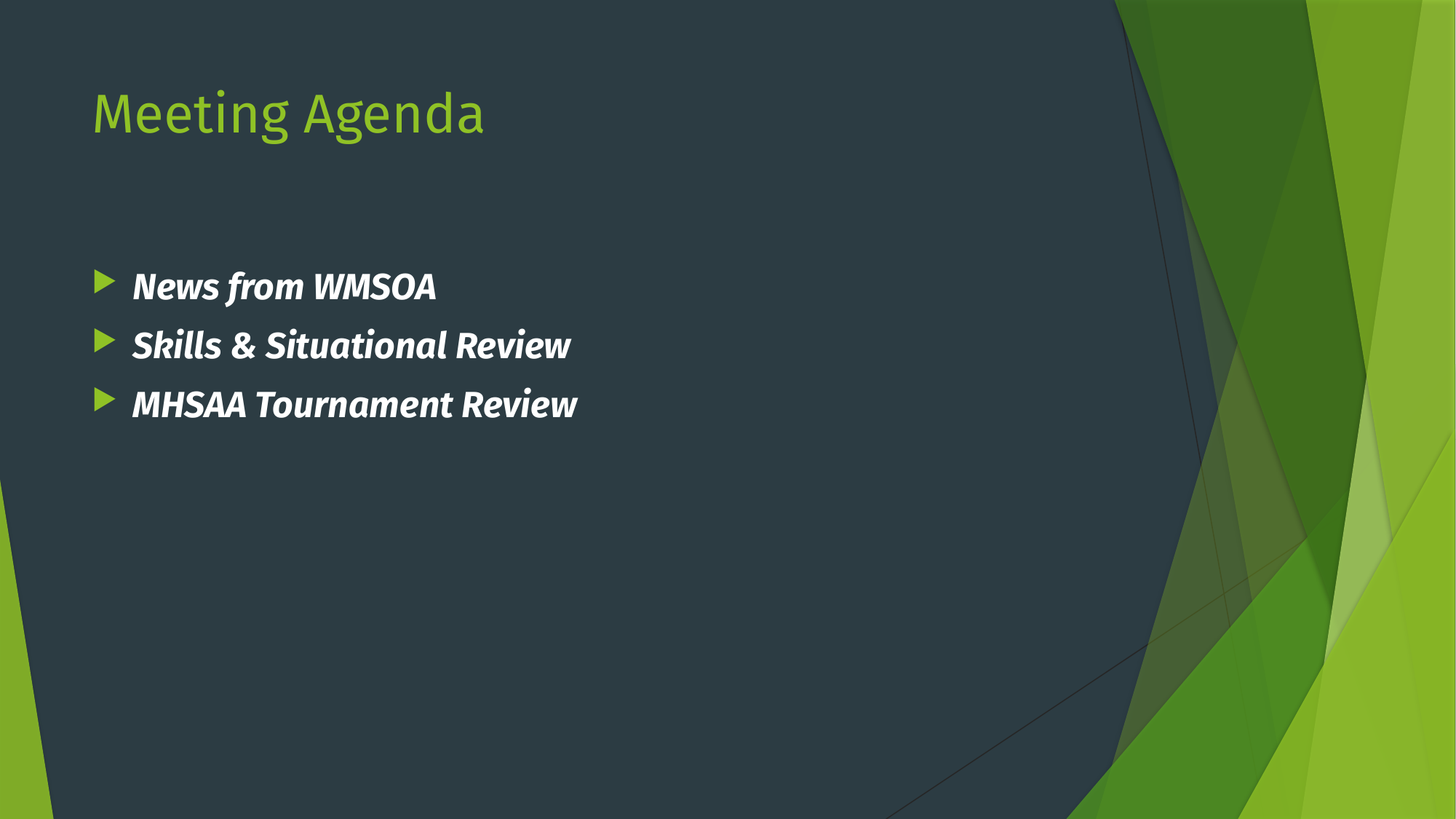

# Meeting Agenda
News from WMSOA
Skills & Situational Review
MHSAA Tournament Review